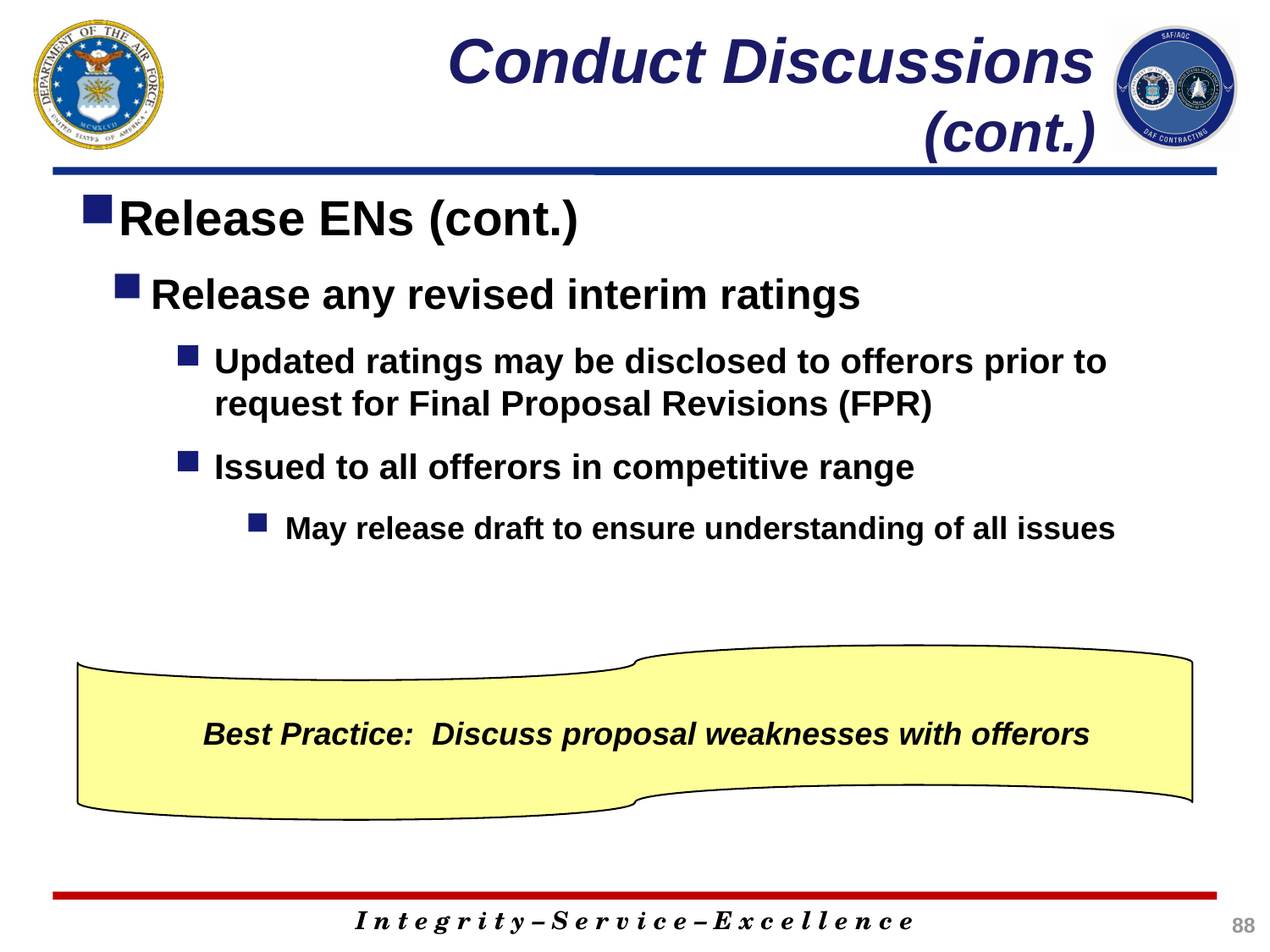

# Conduct Discussions (cont.)
Release ENs (cont.)
Release any revised interim ratings
Updated ratings may be disclosed to offerors prior to request for Final Proposal Revisions (FPR)
Issued to all offerors in competitive range
May release draft to ensure understanding of all issues

Best Practice:  Discuss proposal weaknesses with offerors
88